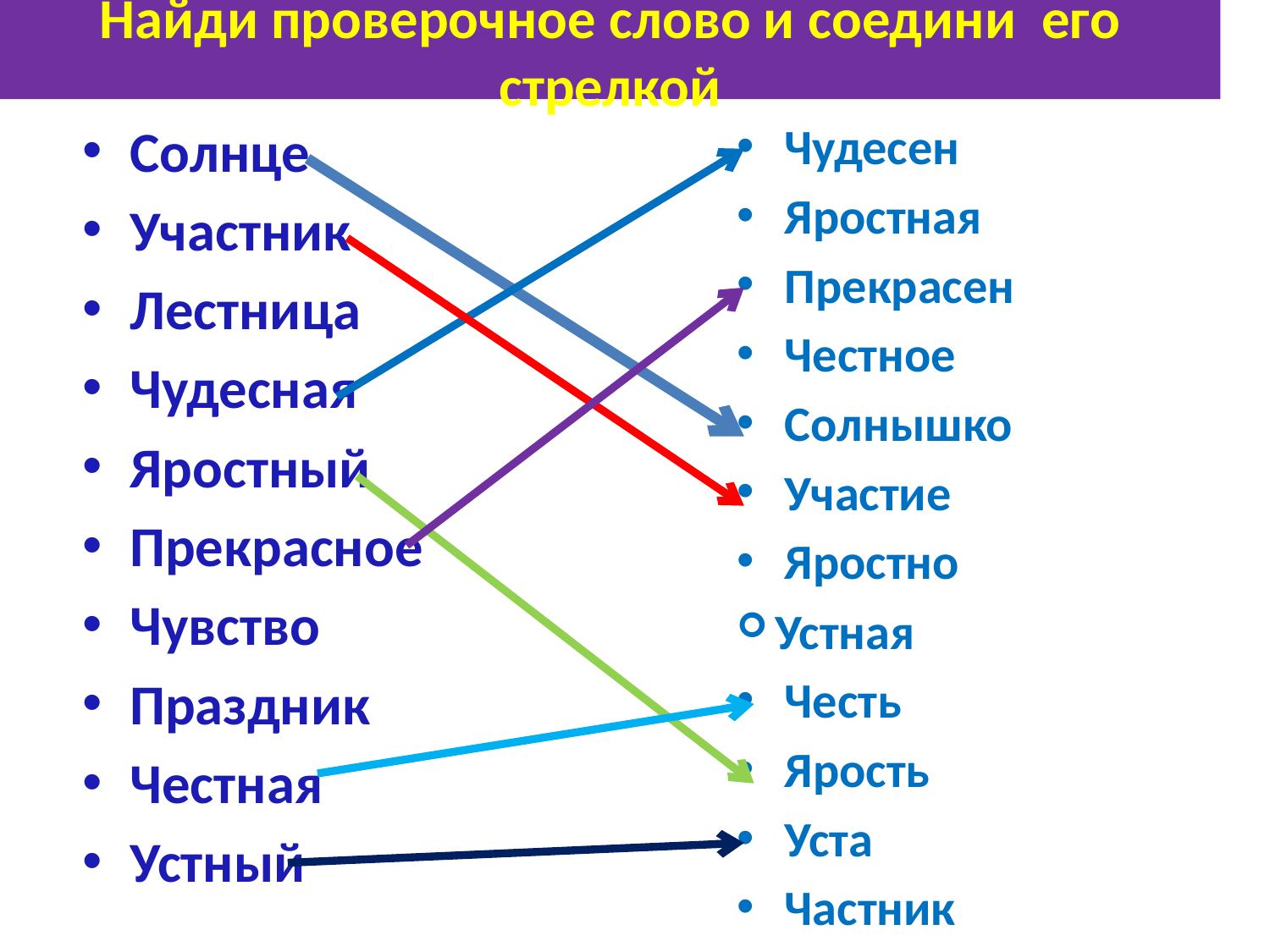

# Найди проверочное слово и соедини  его стрелкой
Солнце
Участник
Лестница
Чудесная
Яростный
Прекрасное
Чувство
Праздник
Честная
Устный
Чудесен
Яростная
Прекрасен
Честное
Солнышко
Участие
Яростно
Устная
Честь
Ярость
Уста
Частник